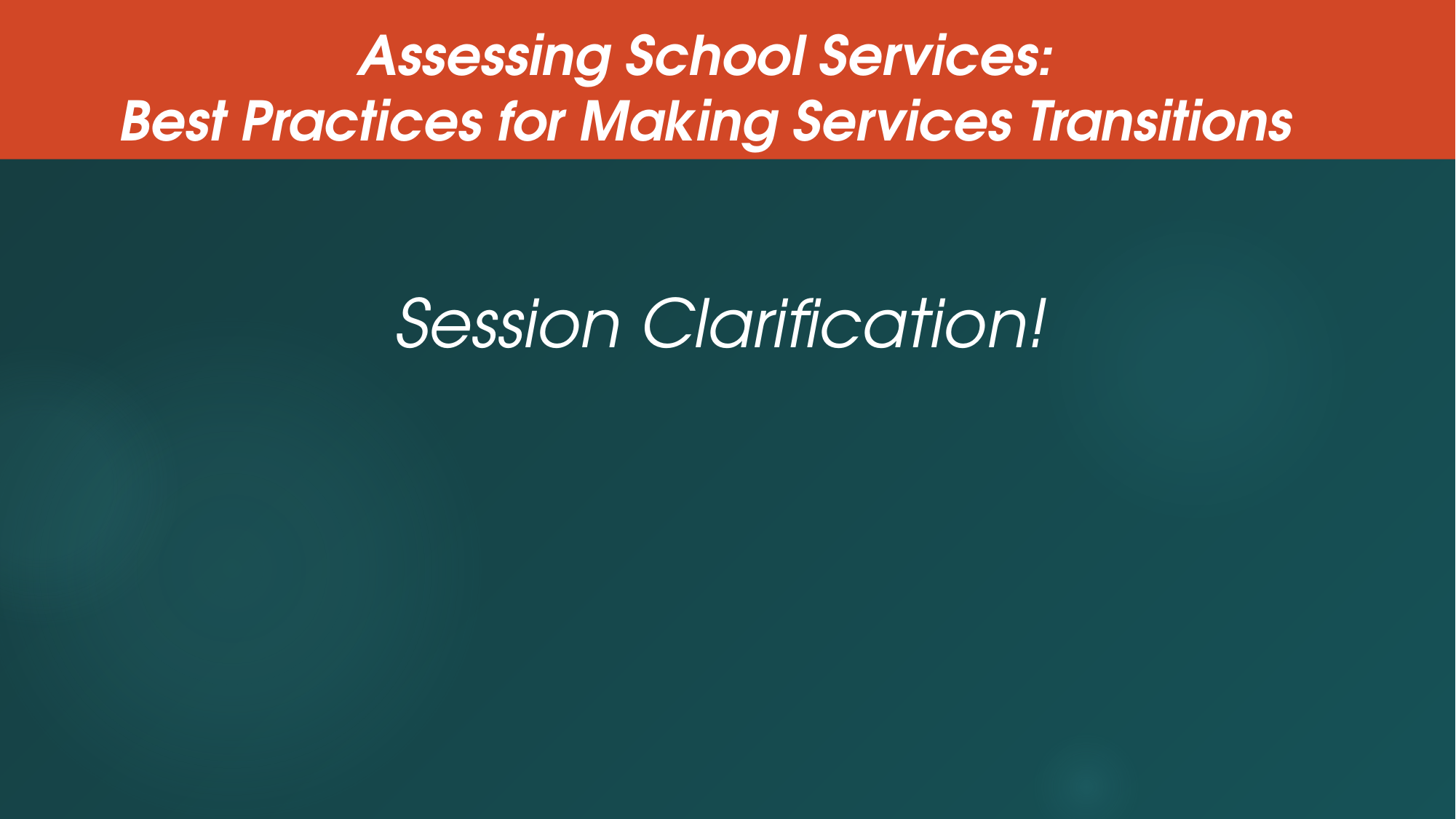

Assessing School Services:
Best Practices for Making Services Transitions

Session Clarification!